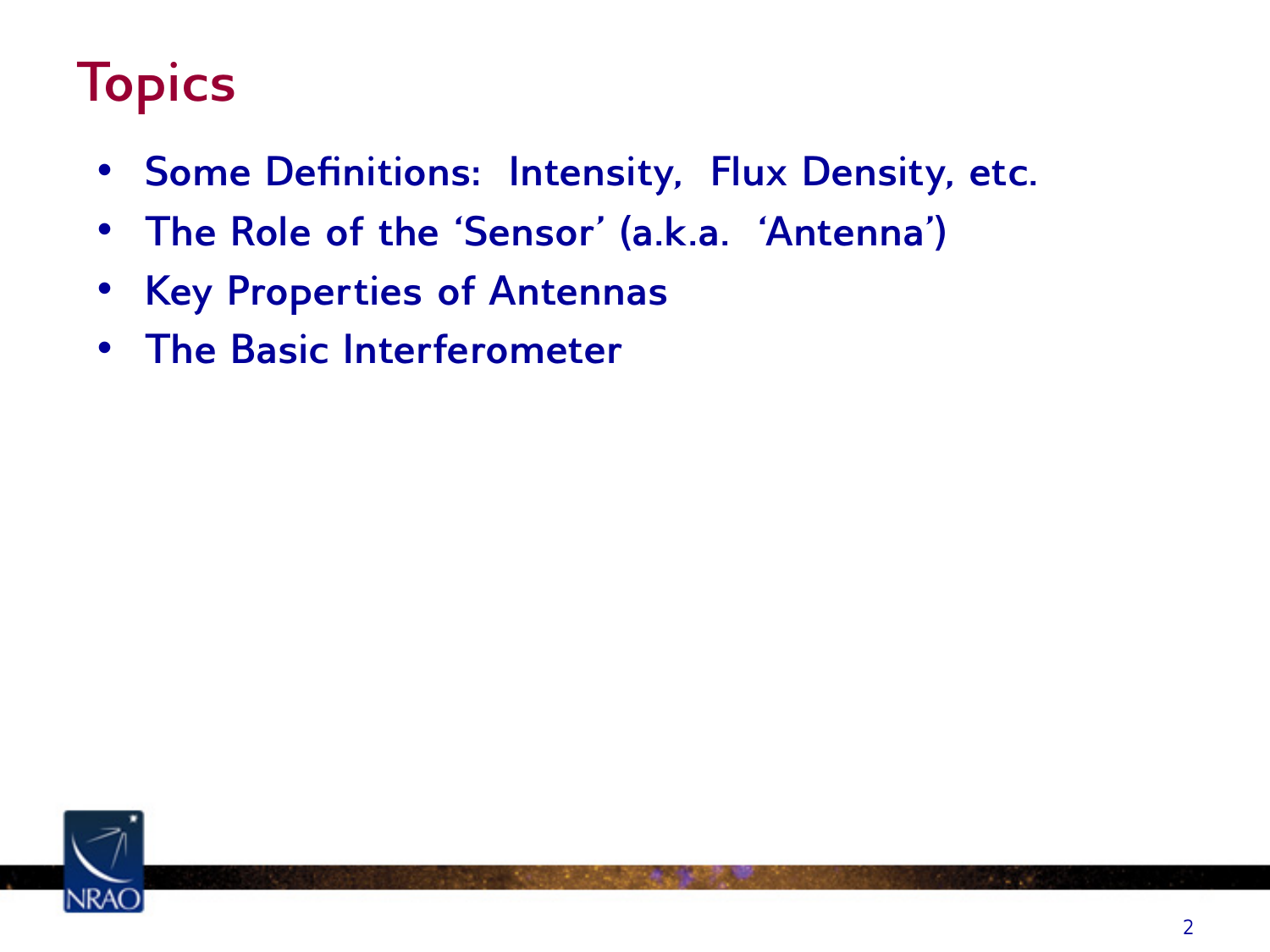

# Topics
Some Definitions:  Intensity,  Flux Density, etc.
The Role of the ‘Sensor’ (a.k.a.  ‘Antenna’)
Key Properties of Antennas
The Basic Interferometer

2